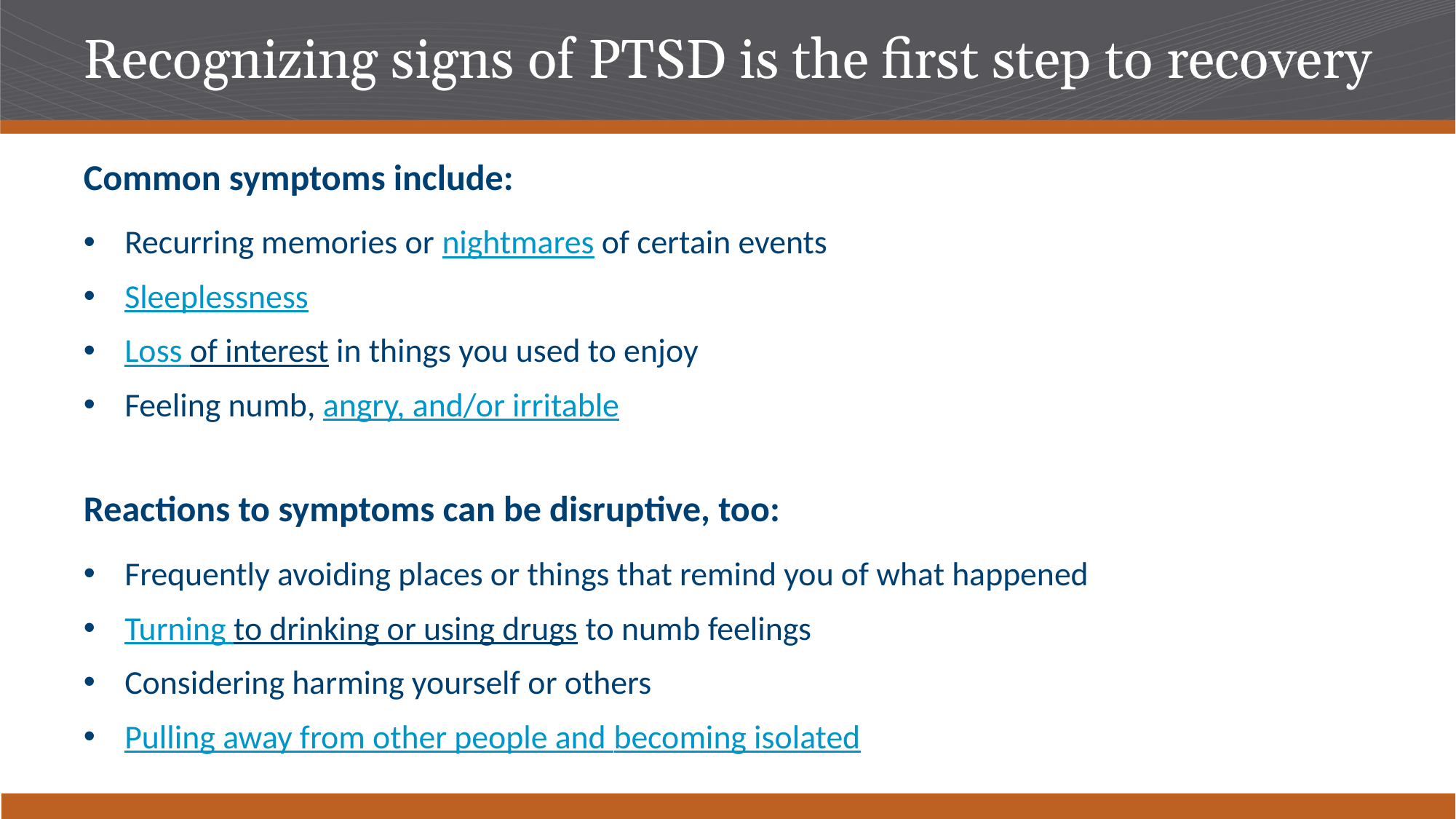

# Recognizing signs of PTSD is the first step to recovery
Common symptoms include:
Recurring memories or nightmares of certain events
Sleeplessness
Loss of interest in things you used to enjoy
Feeling numb, angry, and/or irritable

Reactions to symptoms can be disruptive, too:
Frequently avoiding places or things that remind you of what happened
Turning to drinking or using drugs to numb feelings
Considering harming yourself or others
Pulling away from other people and becoming isolated